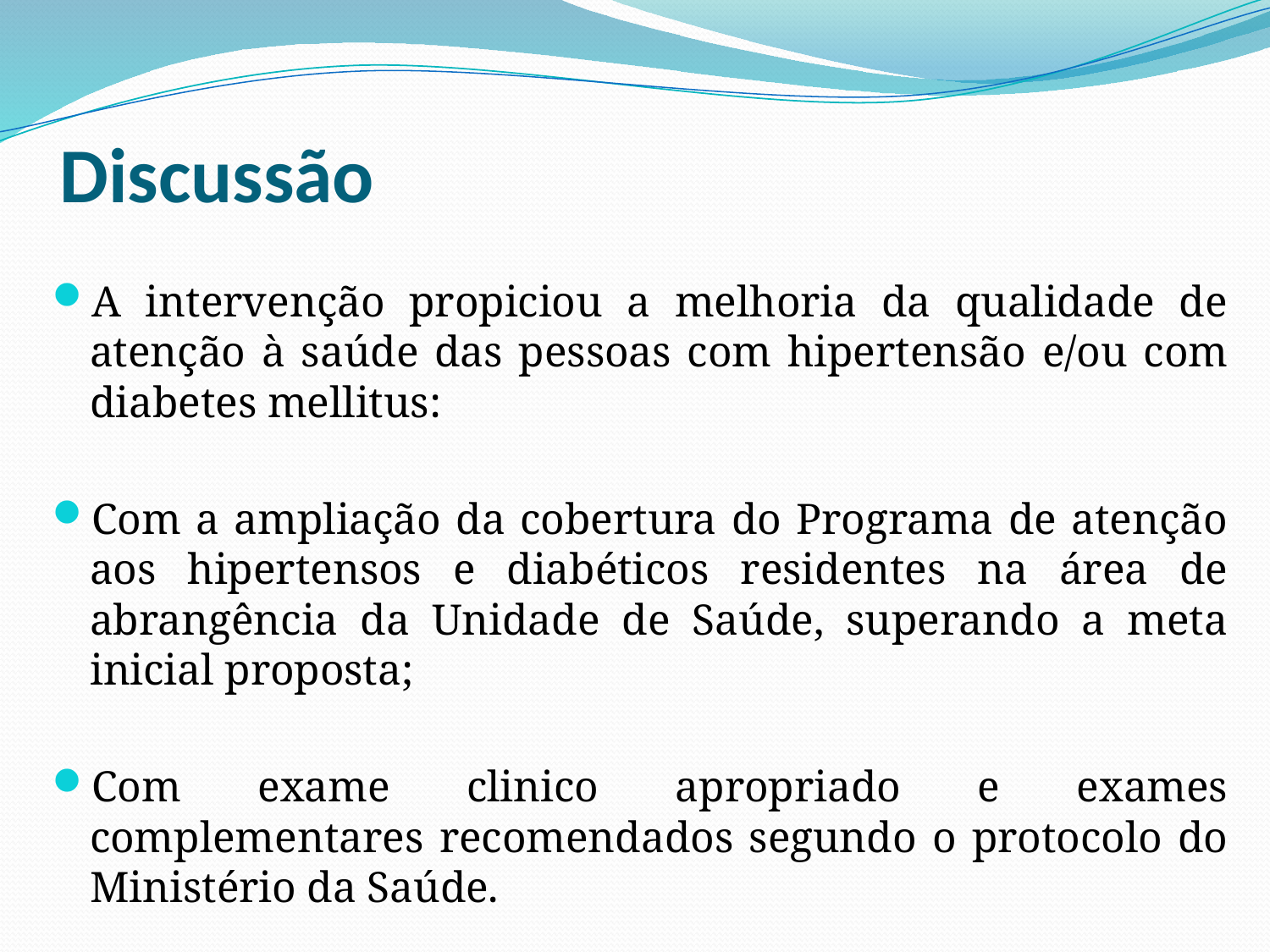

# Discussão
A intervenção propiciou a melhoria da qualidade de atenção à saúde das pessoas com hipertensão e/ou com diabetes mellitus:

Com a ampliação da cobertura do Programa de atenção aos hipertensos e diabéticos residentes na área de abrangência da Unidade de Saúde, superando a meta inicial proposta;

Com exame clinico apropriado e exames complementares recomendados segundo o protocolo do Ministério da Saúde.